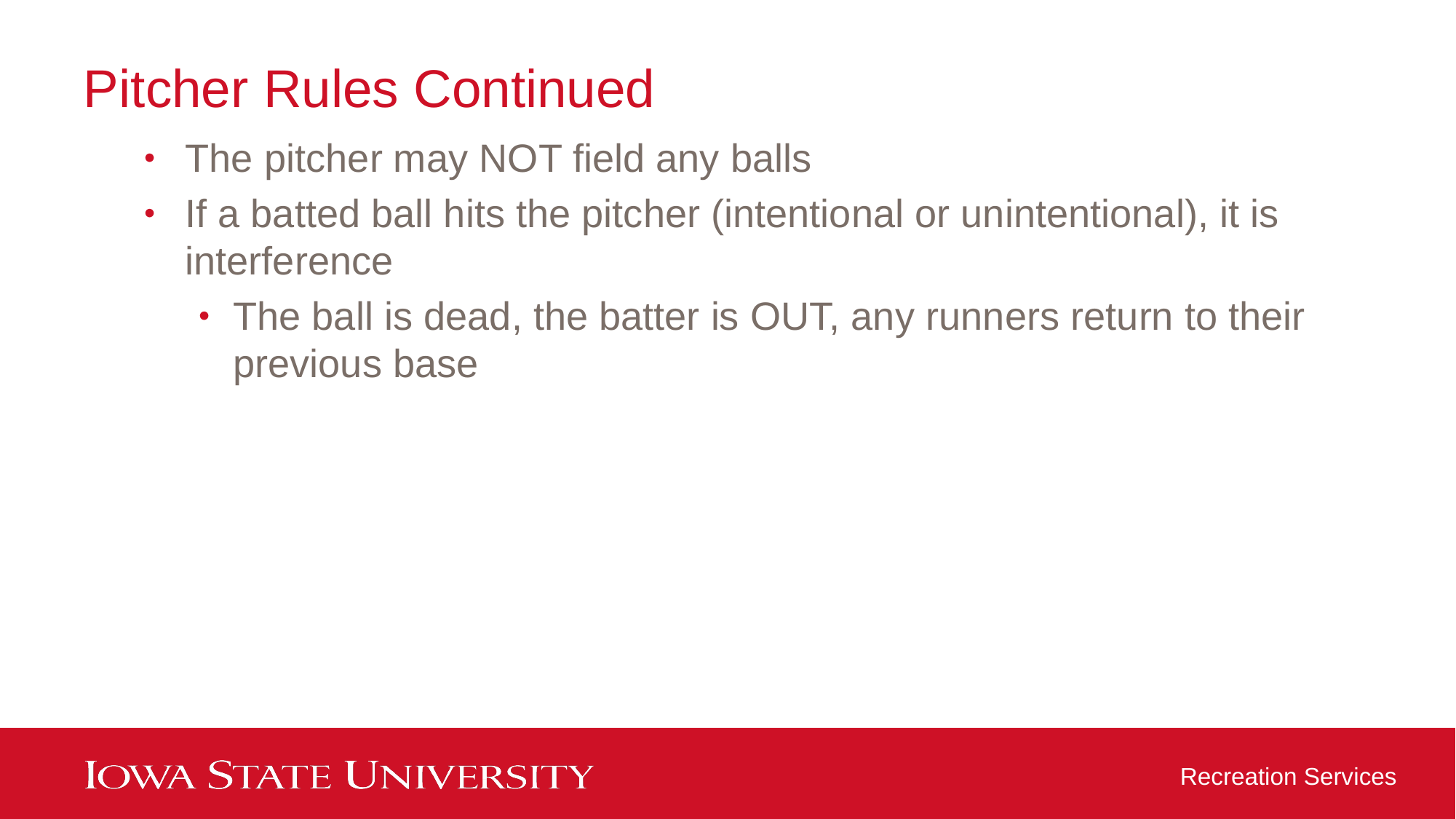

# Pitcher Rules Continued
The pitcher may NOT field any balls
If a batted ball hits the pitcher (intentional or unintentional), it is interference
The ball is dead, the batter is OUT, any runners return to their previous base